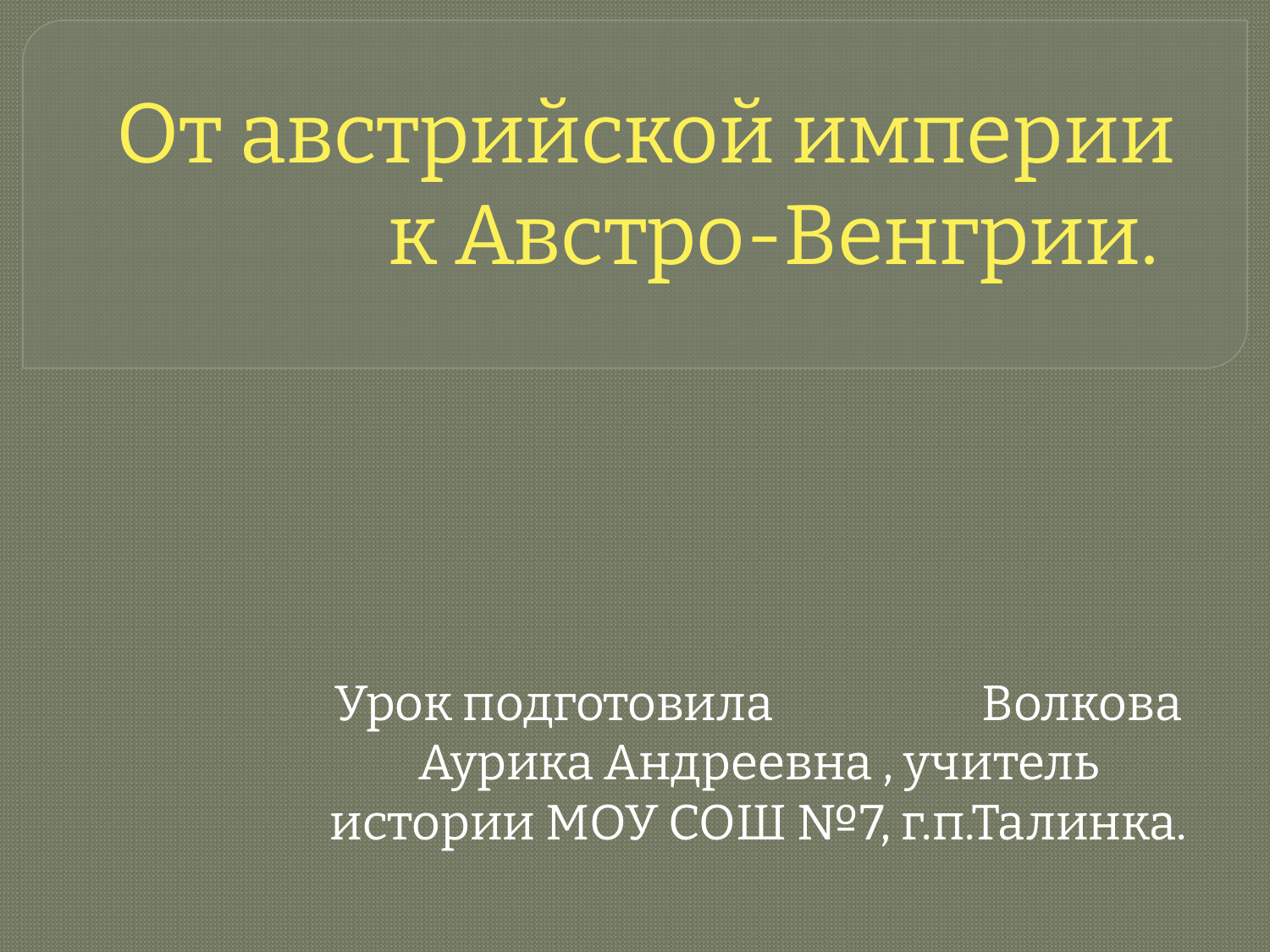

# От австрийской империи к Австро-Венгрии.
Урок подготовила                     Волкова Аурика Андреевна , учитель истории МОУ СОШ №7, г.п.Талинка.